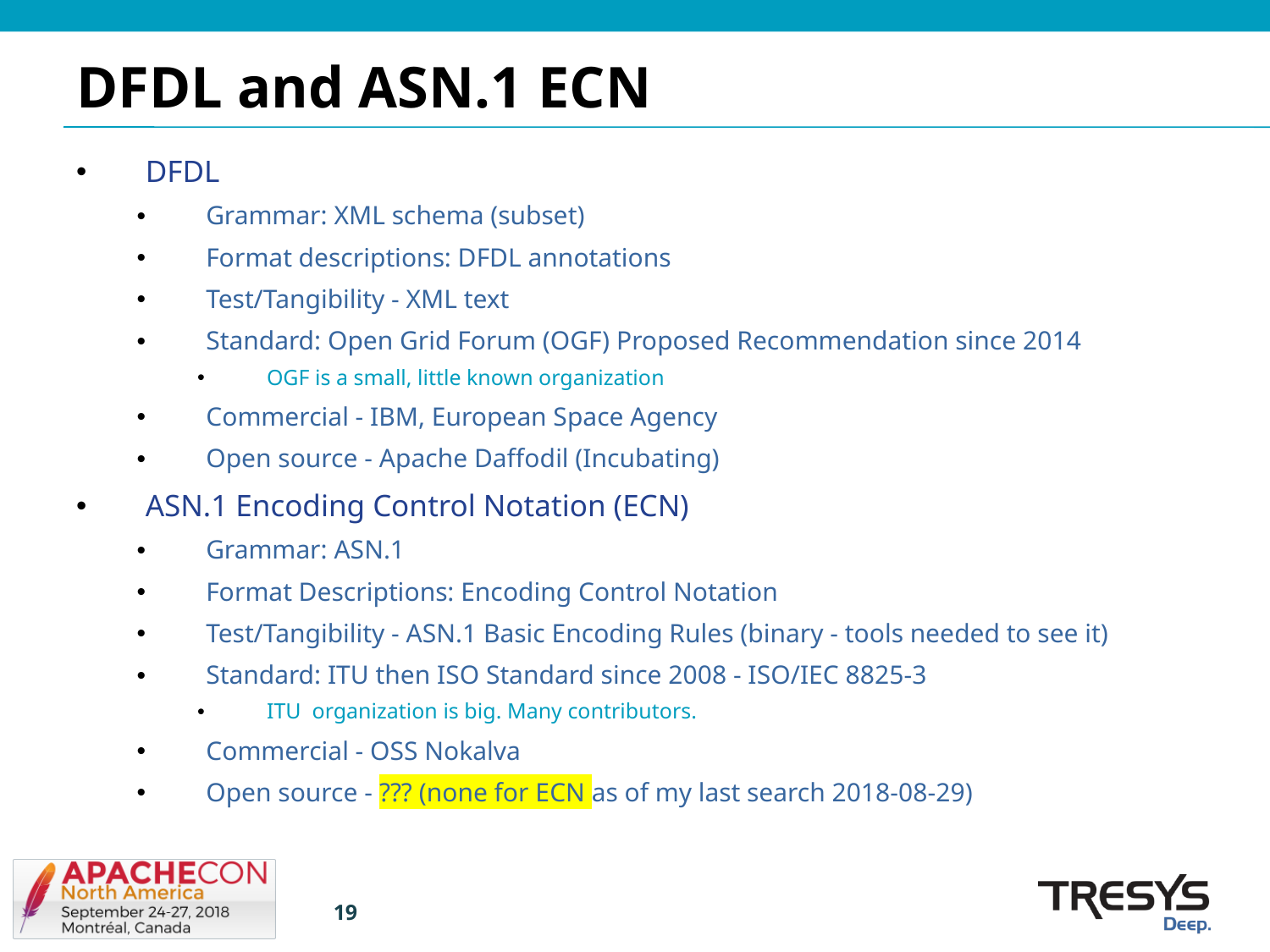

# DFDL and ASN.1 ECN
DFDL
Grammar: XML schema (subset)
Format descriptions: DFDL annotations
Test/Tangibility - XML text
Standard: Open Grid Forum (OGF) Proposed Recommendation since 2014
OGF is a small, little known organization
Commercial - IBM, European Space Agency
Open source - Apache Daffodil (Incubating)
ASN.1 Encoding Control Notation (ECN)
Grammar: ASN.1
Format Descriptions: Encoding Control Notation
Test/Tangibility - ASN.1 Basic Encoding Rules (binary - tools needed to see it)
Standard: ITU then ISO Standard since 2008 - ISO/IEC 8825-3
ITU  organization is big. Many contributors.
Commercial - OSS Nokalva
Open source - ??? (none for ECN as of my last search 2018-08-29)
19